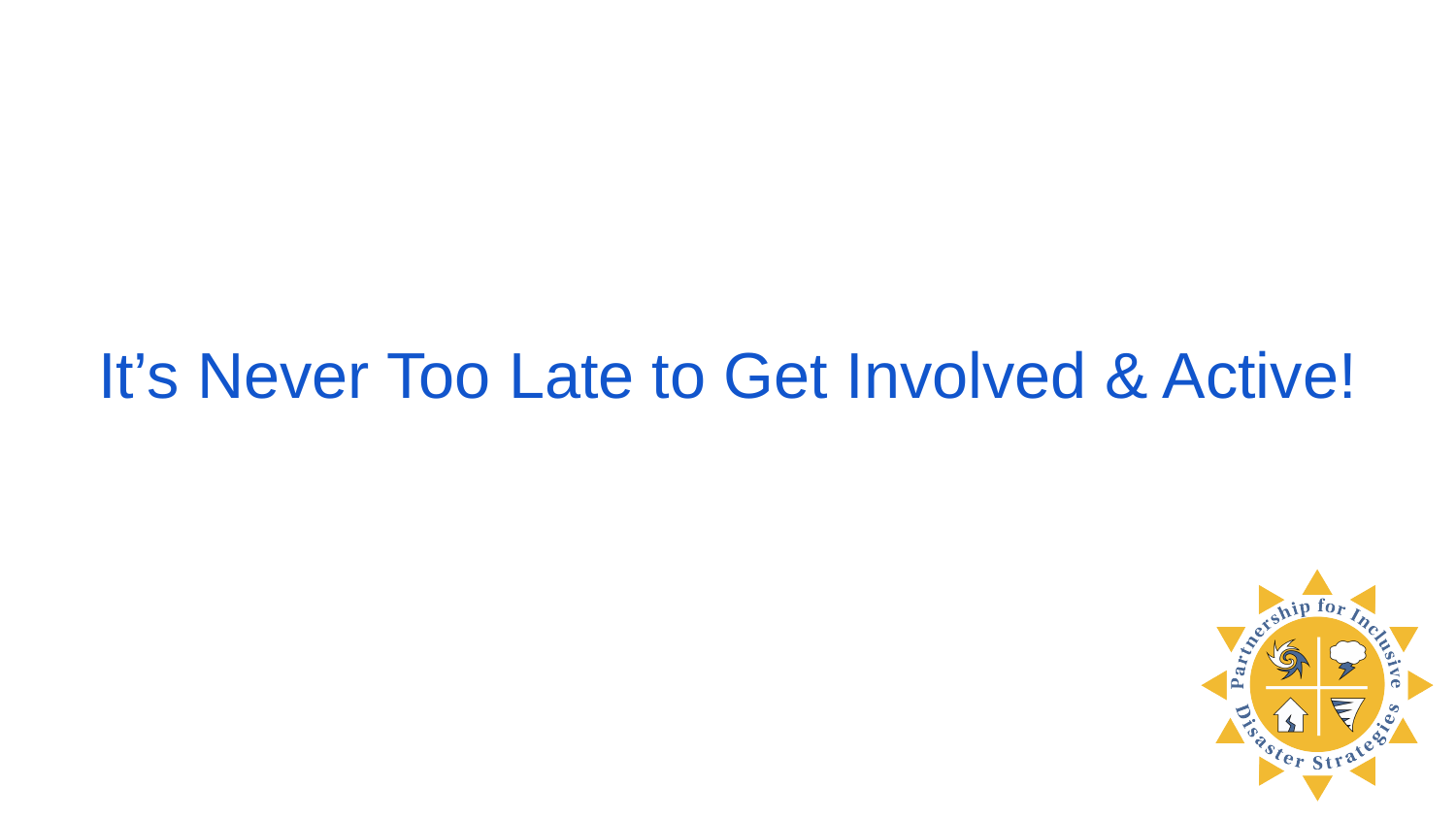

It’s Never Too Late to Get Involved & Active!